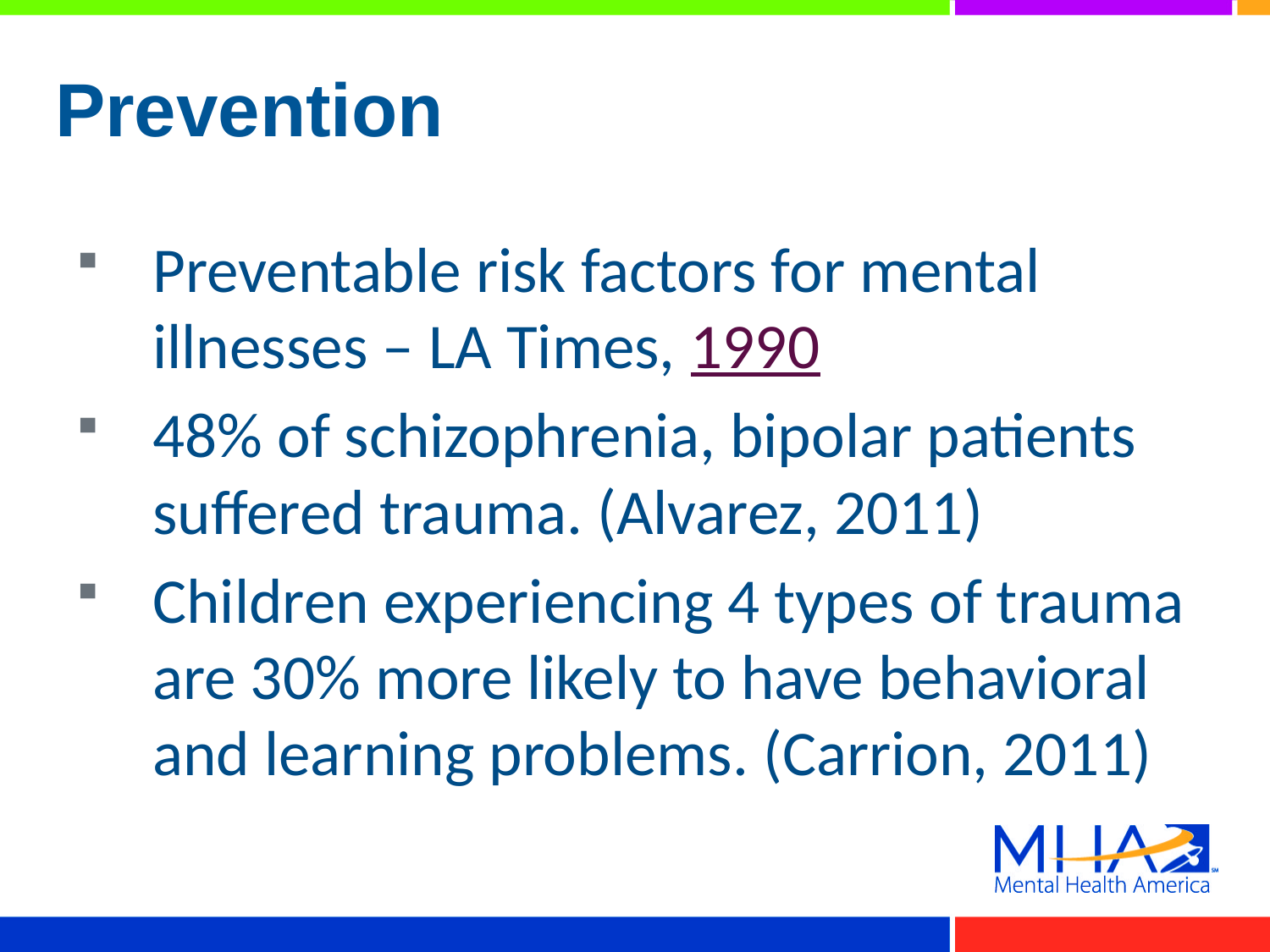

# Prevention
Preventable risk factors for mental illnesses – LA Times, 1990
48% of schizophrenia, bipolar patients suffered trauma. (Alvarez, 2011)
Children experiencing 4 types of trauma are 30% more likely to have behavioral and learning problems. (Carrion, 2011)